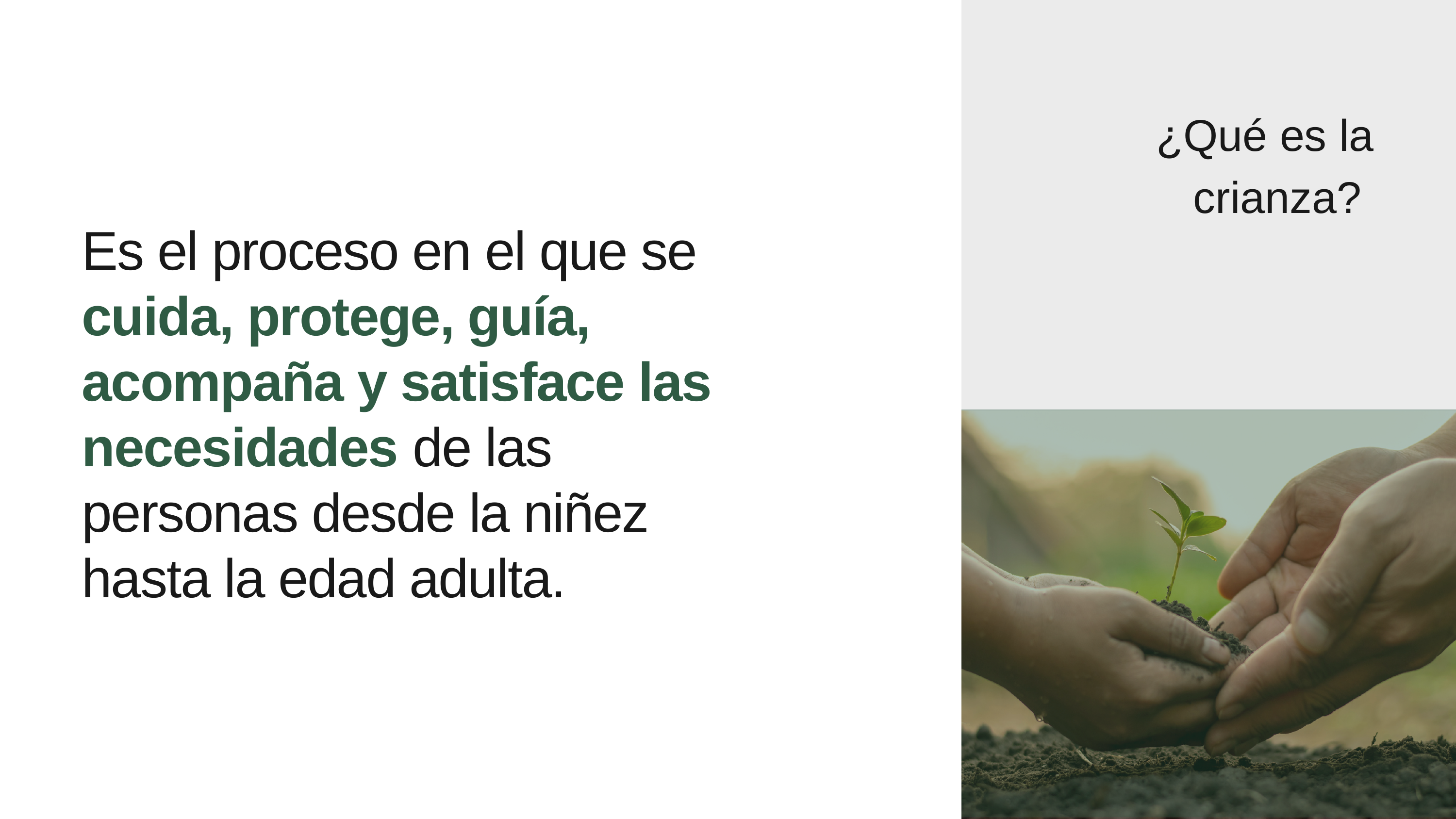

¿Qué es la crianza?
Es el proceso en el que se cuida, protege, guía, acompaña y satisface las necesidades de las personas desde la niñez hasta la edad adulta.